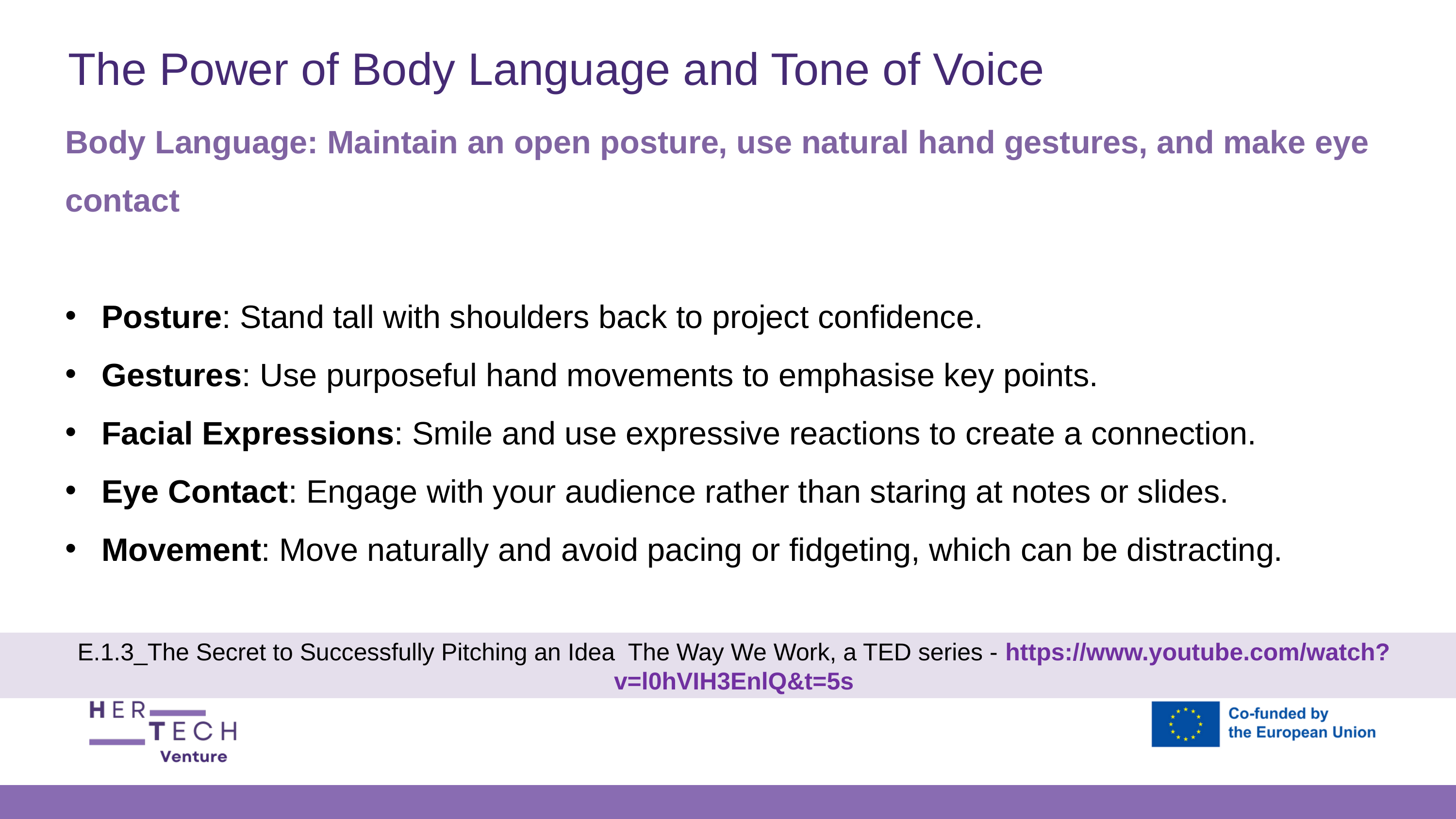

The Power of Body Language and Tone of Voice
Body Language: Maintain an open posture, use natural hand gestures, and make eye contact

Posture: Stand tall with shoulders back to project confidence.
Gestures: Use purposeful hand movements to emphasise key points.
Facial Expressions: Smile and use expressive reactions to create a connection.
Eye Contact: Engage with your audience rather than staring at notes or slides.
Movement: Move naturally and avoid pacing or fidgeting, which can be distracting.

E.1.3_The Secret to Successfully Pitching an Idea  The Way We Work, a TED series - https://www.youtube.com/watch?v=l0hVIH3EnlQ&t=5s